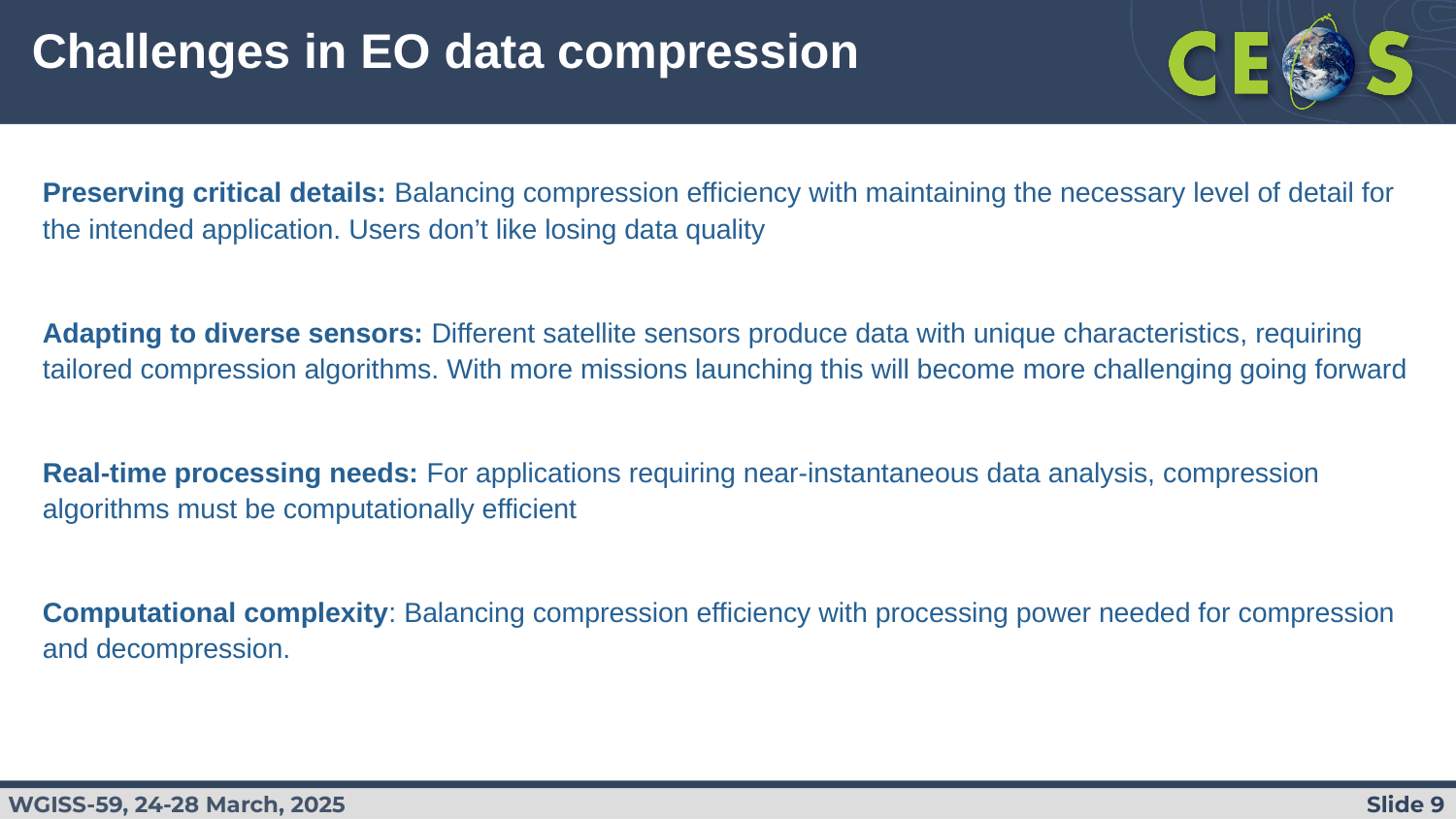

# Challenges in EO data compression
Preserving critical details: Balancing compression efficiency with maintaining the necessary level of detail for the intended application. Users don’t like losing data quality

Adapting to diverse sensors: Different satellite sensors produce data with unique characteristics, requiring tailored compression algorithms. With more missions launching this will become more challenging going forward

Real-time processing needs: For applications requiring near-instantaneous data analysis, compression algorithms must be computationally efficient

Computational complexity: Balancing compression efficiency with processing power needed for compression and decompression.